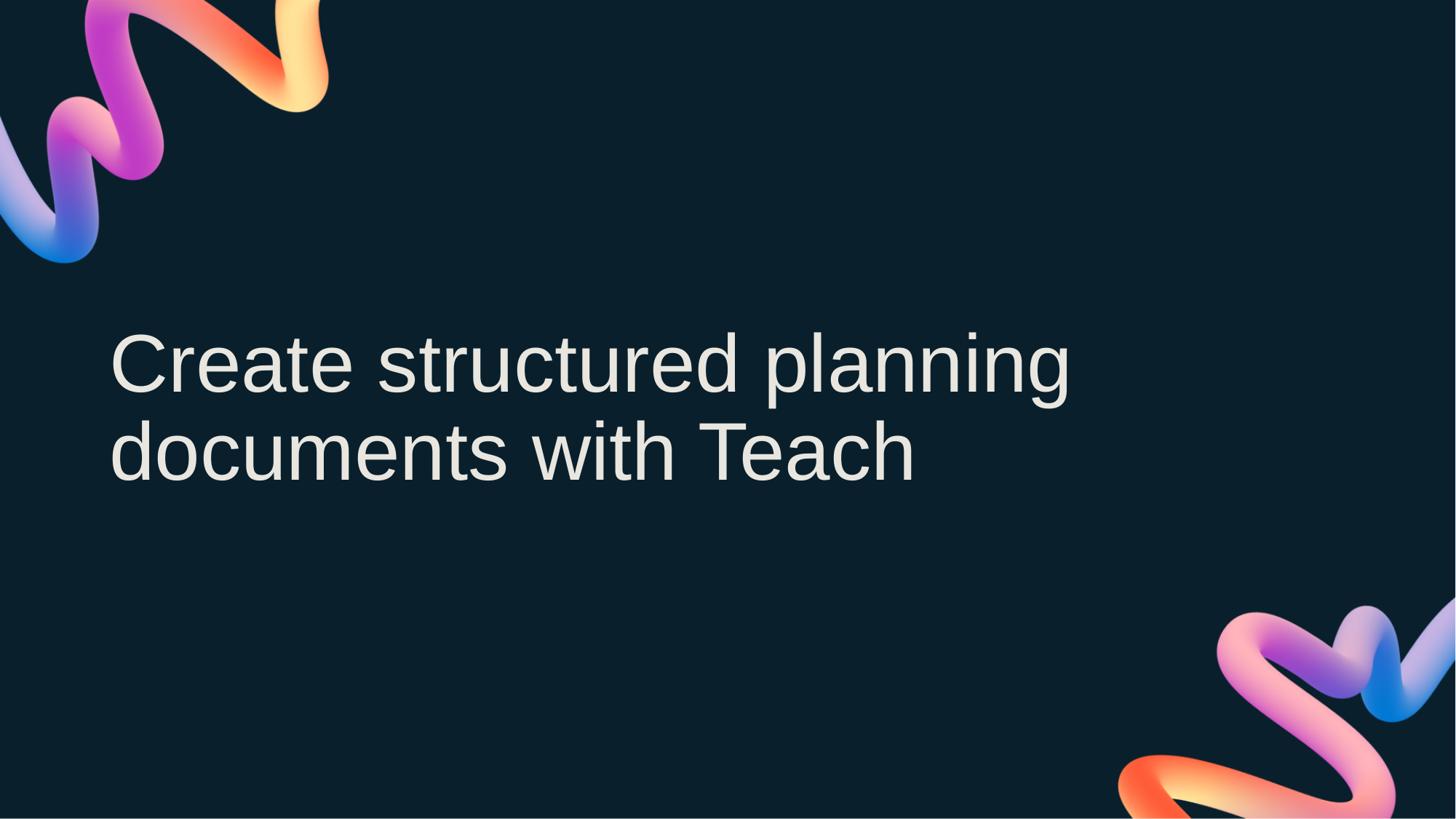

# Create structured planning documents with Teach